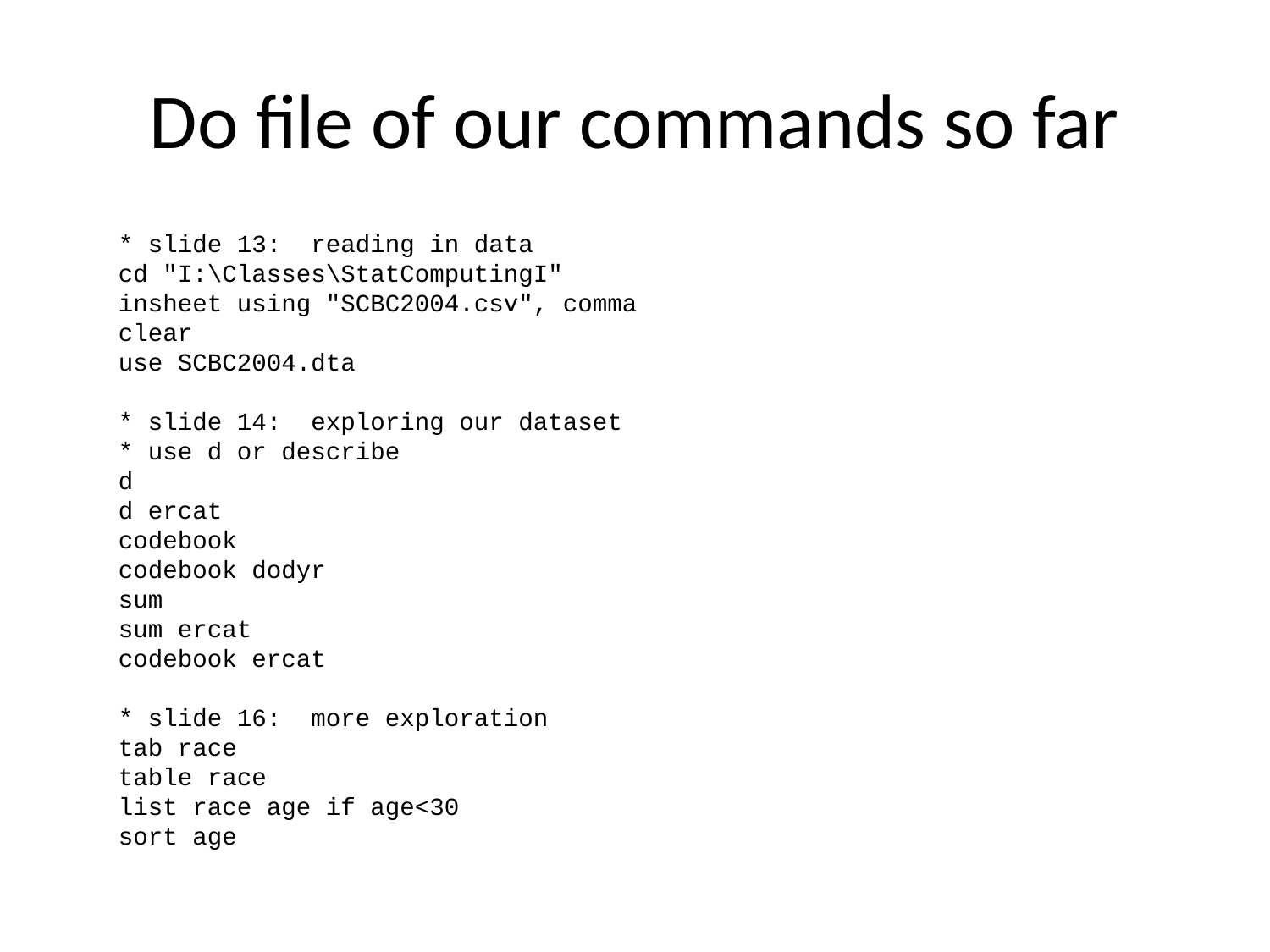

# Do file of our commands so far
* slide 13:  reading in data
cd "I:\Classes\StatComputingI"
insheet using "SCBC2004.csv", comma
clear
use SCBC2004.dta

* slide 14:  exploring our dataset
* use d or describe
d
d ercat
codebook
codebook dodyr
sum
sum ercat
codebook ercat

* slide 16:  more exploration
tab race
table race
list race age if age<30
sort age